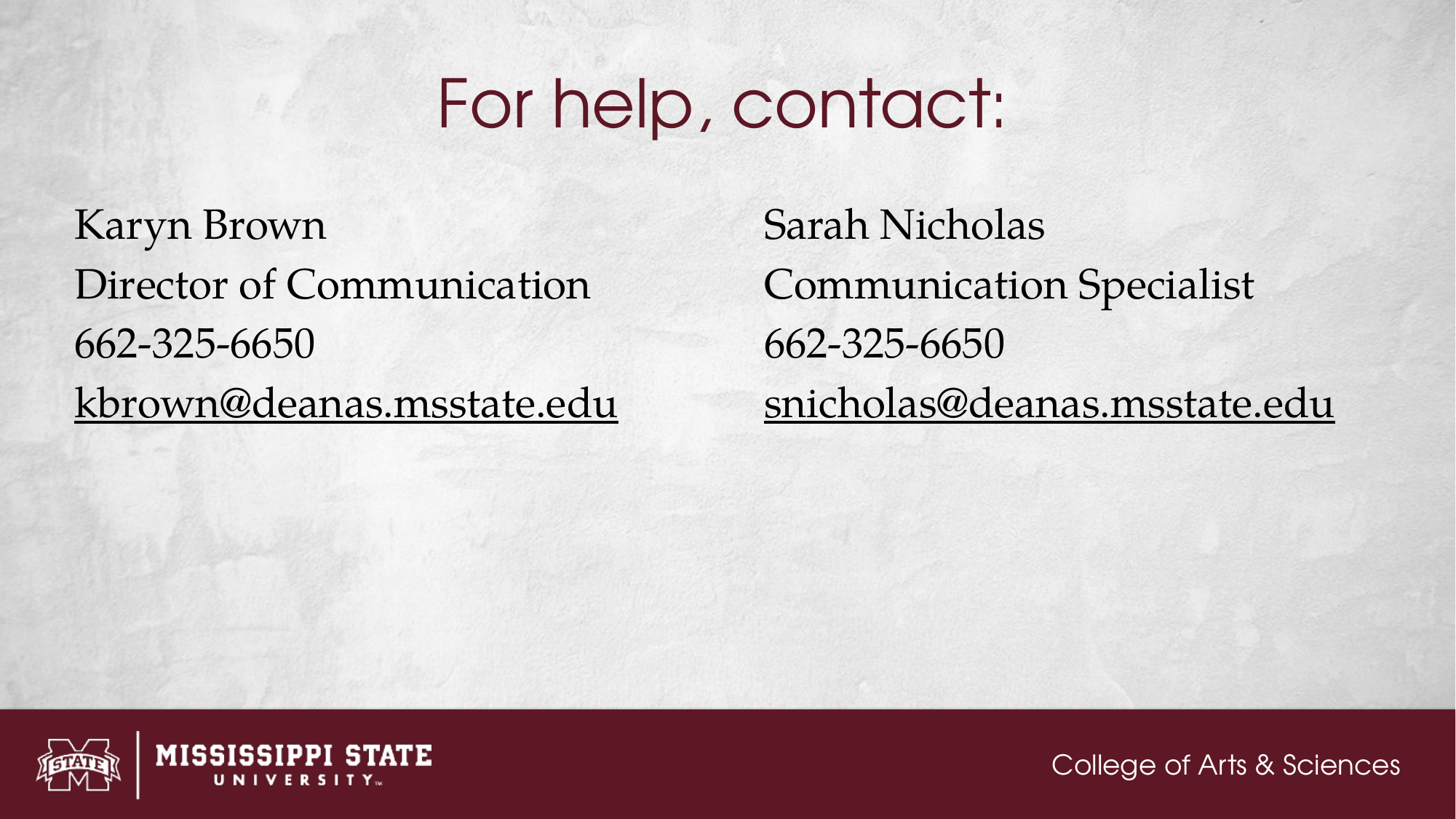

# For help, contact:
Karyn Brown
Director of Communication
662-325-6650
kbrown@deanas.msstate.edu

Sarah Nicholas
Communication Specialist
662-325-6650
snicholas@deanas.msstate.edu